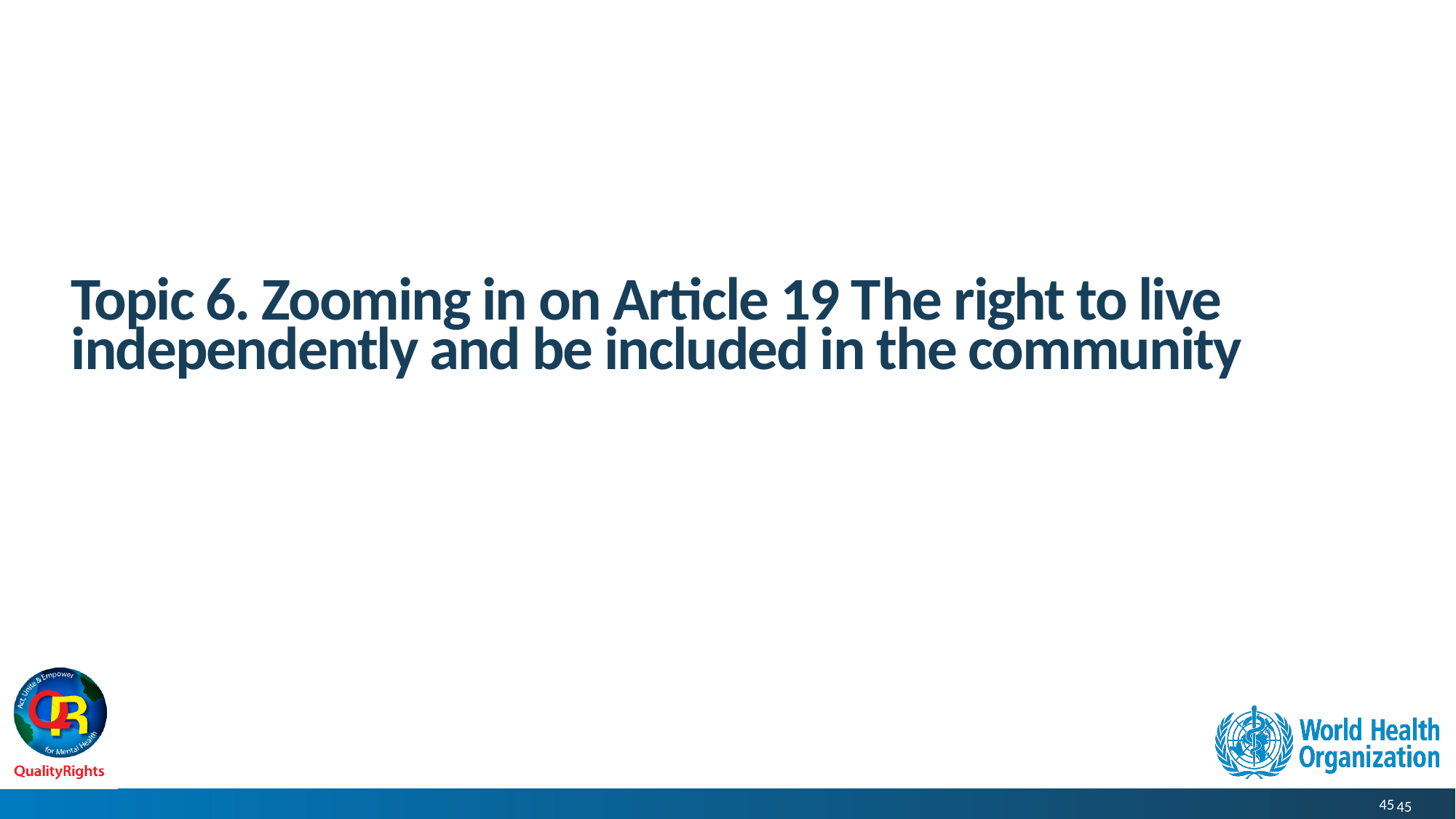

# Topic 6. Zooming in on Article 19 The right to live independently and be included in the community
45